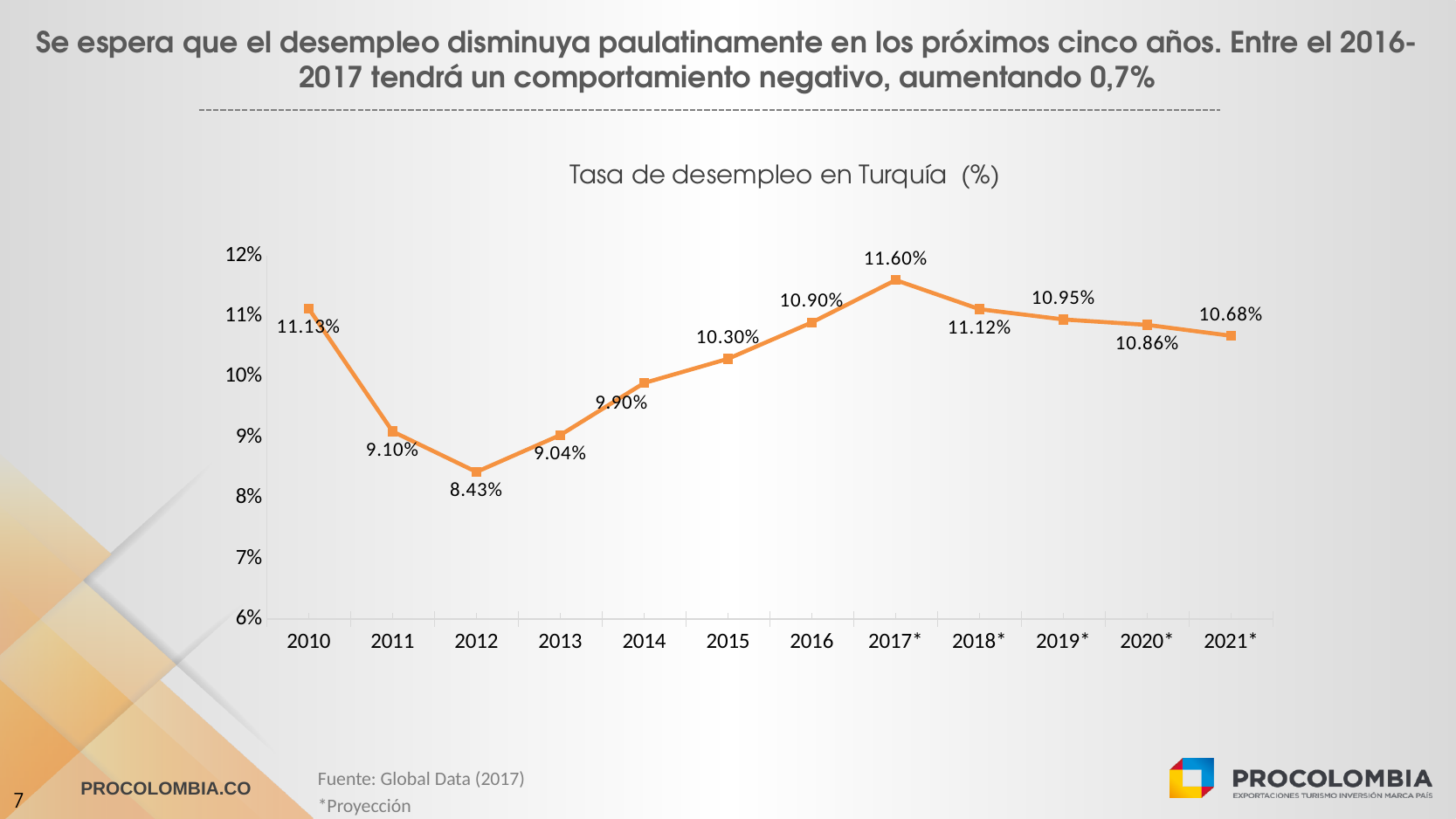

Se espera que el desempleo disminuya paulatinamente en los próximos cinco años. Entre el 2016-2017 tendrá un comportamiento negativo, aumentando 0,7%
Tasa de desempleo en Turquía  (%)

### Chart

| Category | Serie 1 |
|---|---|
| 2010 | 0.1113 |
| 2011 | 0.091 |
| 2012 | 0.0843 |
| 2013 | 0.0904 |
| 2014 | 0.099 |
| 2015 | 0.103 |
| 2016 | 0.109 |
| 2017* | 0.116 |
| 2018* | 0.1112 |
| 2019* | 0.1095 |
| 2020* | 0.1086 |
| 2021* | 0.1068 |
Fuente: Global Data (2017)
*Proyección
7